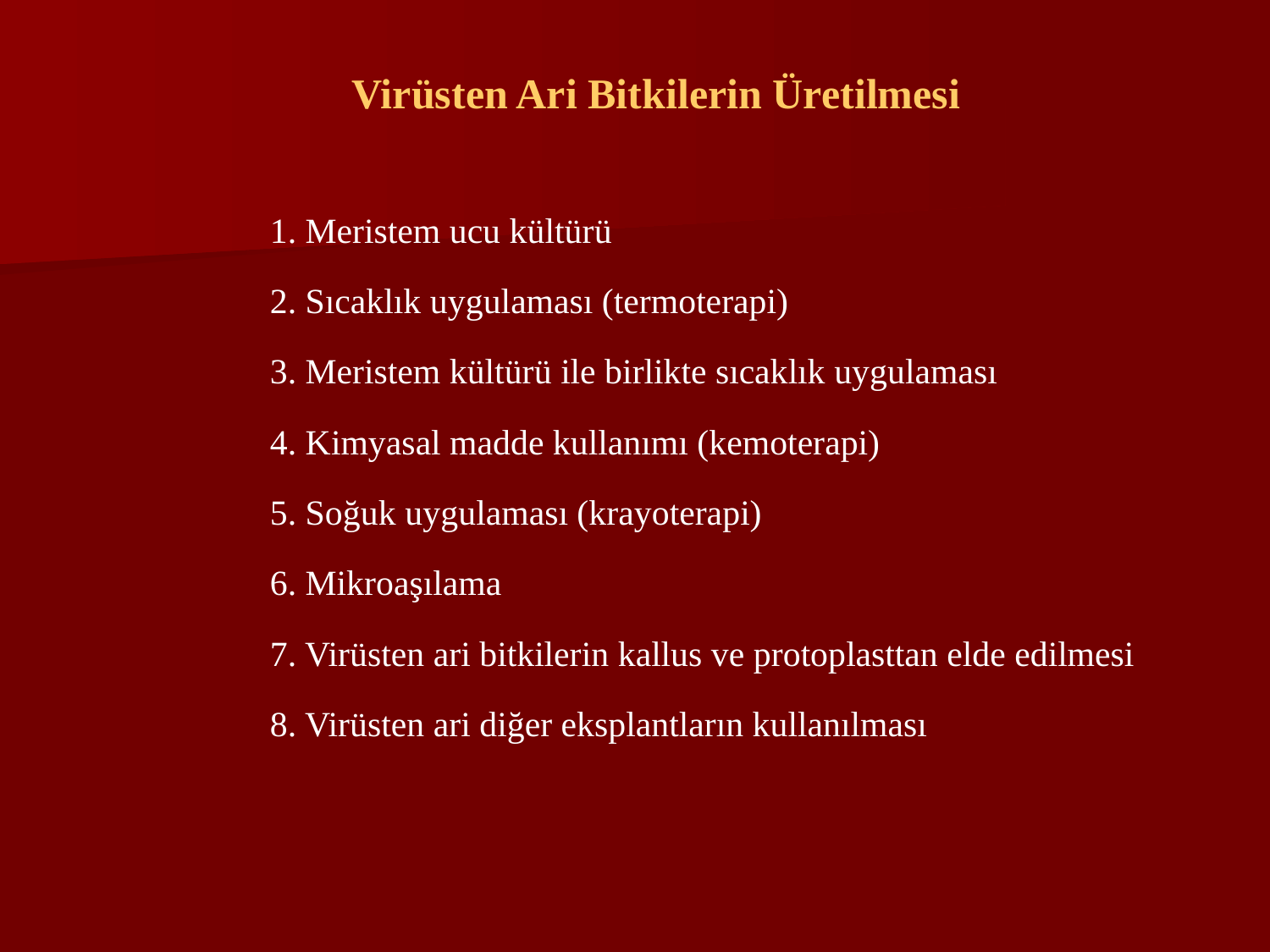

Virüsten Ari Bitkilerin Üretilmesi

	1. Meristem ucu kültürü
	2. Sıcaklık uygulaması (termoterapi)
	3. Meristem kültürü ile birlikte sıcaklık uygulaması
	4. Kimyasal madde kullanımı (kemoterapi)
	5. Soğuk uygulaması (krayoterapi)
	6. Mikroaşılama
	7. Virüsten ari bitkilerin kallus ve protoplasttan elde edilmesi
	8. Virüsten ari diğer eksplantların kullanılması